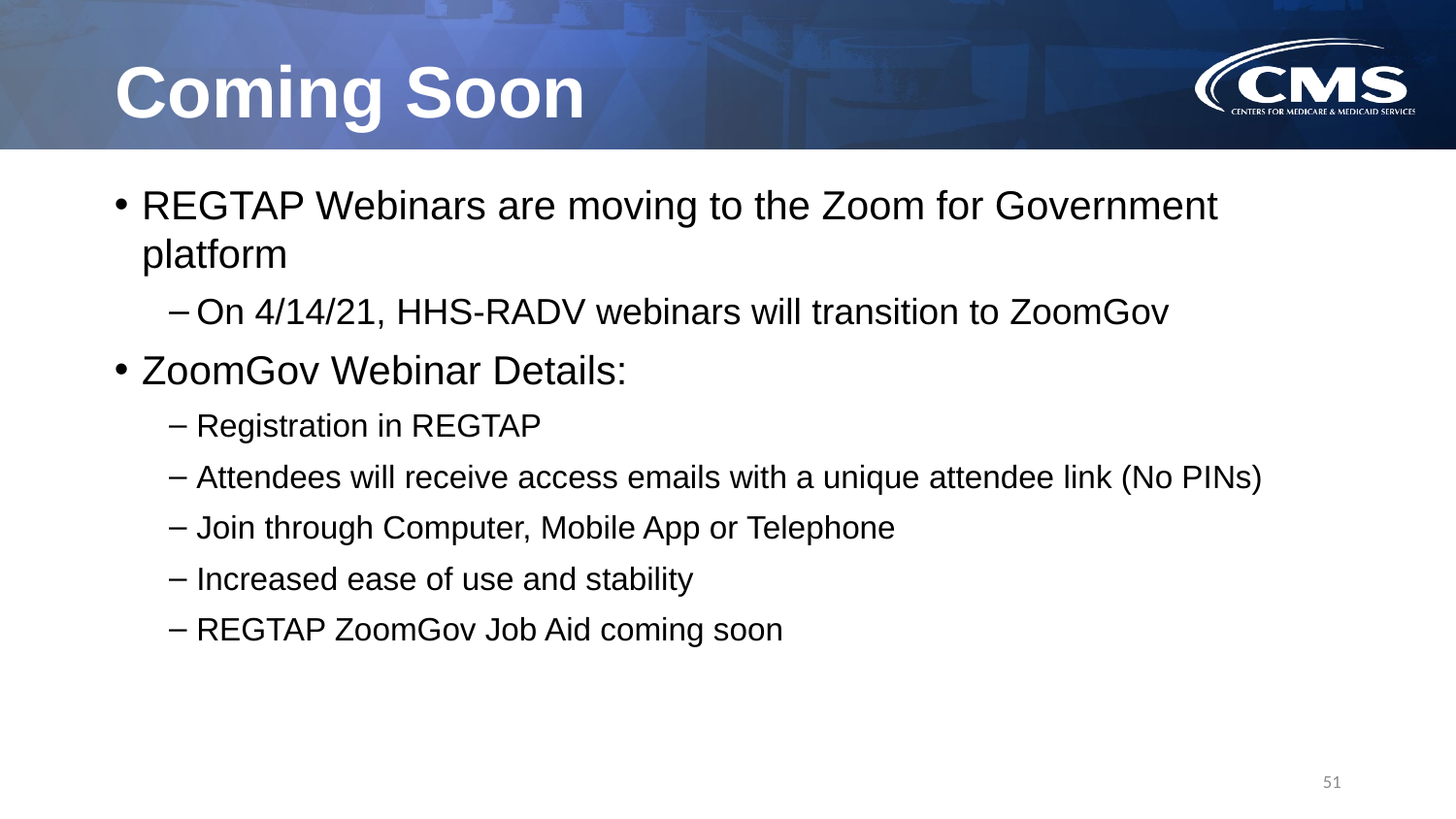

# Coming Soon
REGTAP Webinars are moving to the Zoom for Government platform ​
On 4/14/21, HHS-RADV webinars will transition to ZoomGov​
ZoomGov Webinar Details:​
Registration in REGTAP​
Attendees will receive access emails with a unique attendee link (No PINs)​
Join through Computer, Mobile App or Telephone​
Increased ease of use and stability​
REGTAP ZoomGov Job Aid coming soon​

51